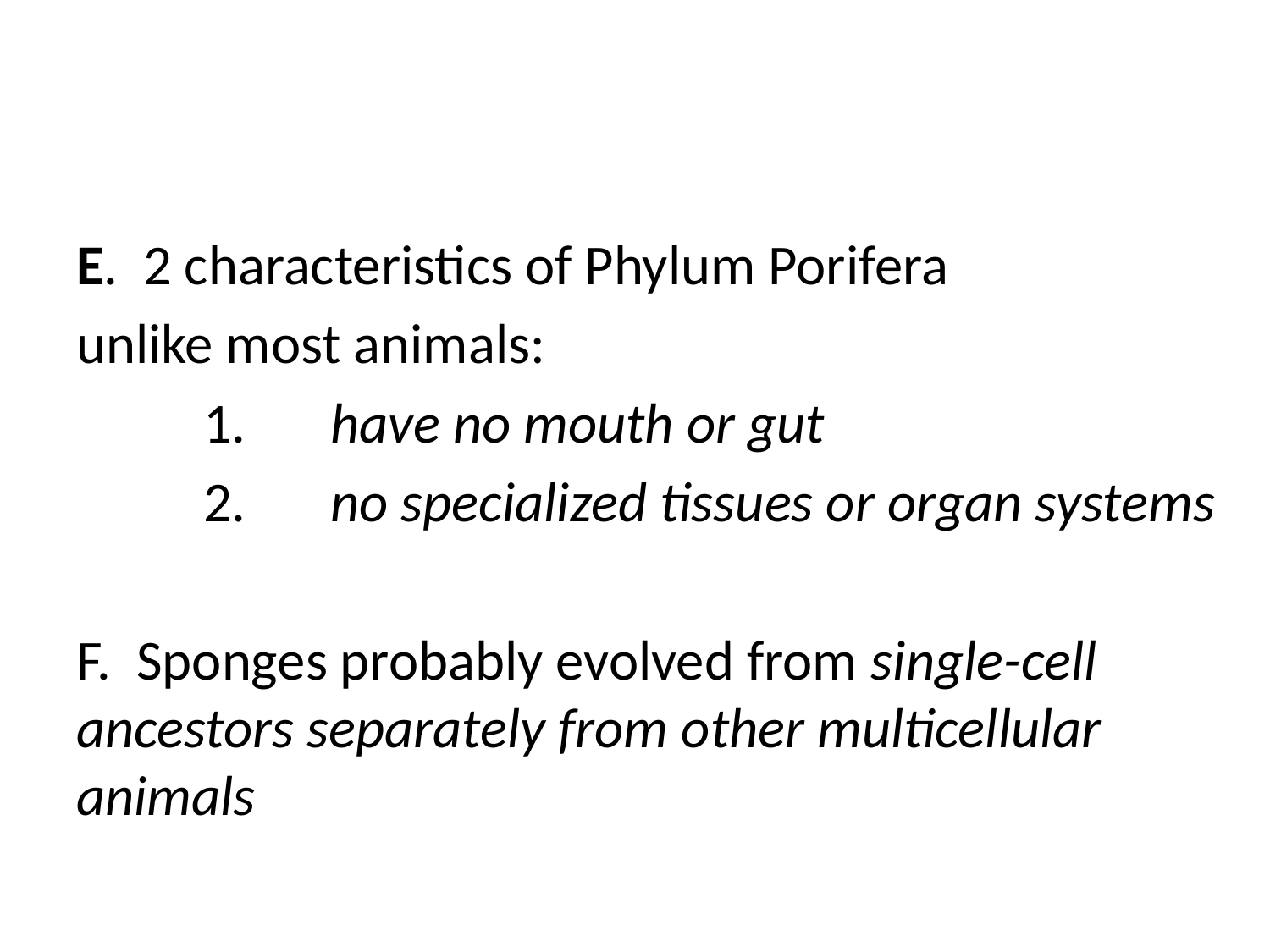

#
E.  2 characteristics of Phylum Porifera
unlike most animals:
	1.	have no mouth or gut
	2.	no specialized tissues or organ systems

F.  Sponges probably evolved from single-cell ancestors separately from other multicellular animals